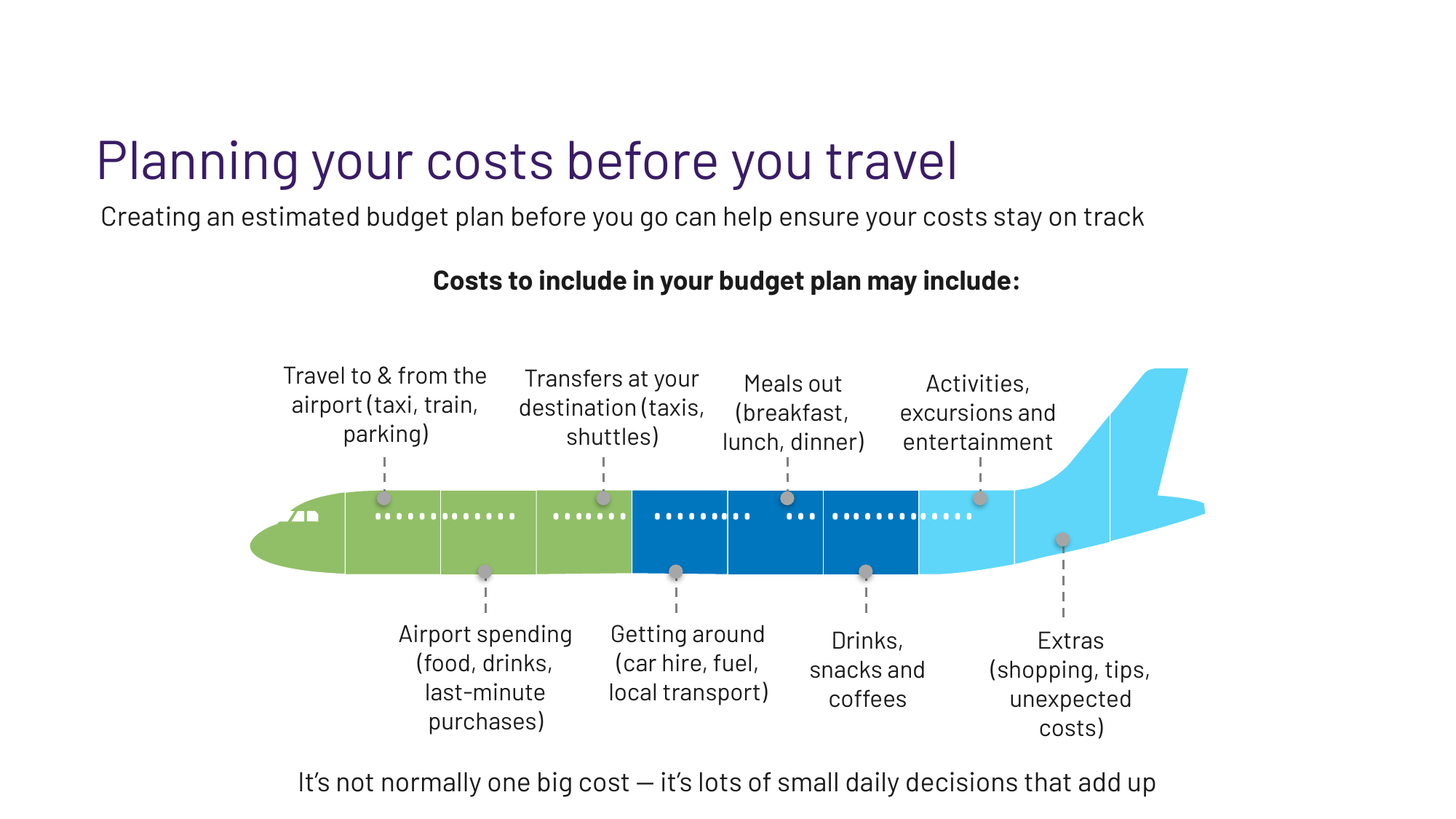

Planning your costs before you travel
Creating an estimated budget plan before you go can help ensure your costs stay on track
Costs to include in your budget plan may include:
Travel to & from the airport (taxi, train, parking)

Transfers at your destination (taxis, shuttles)

Activities, excursions and entertainment

Meals out (breakfast, lunch, dinner)

Extras (shopping, tips, unexpected costs)

Airport spending (food, drinks, last‑minute purchases)

Getting around (car hire, fuel, local transport)

Drinks, snacks and coffees
It’s not normally one big cost — it’s lots of small daily decisions that add up